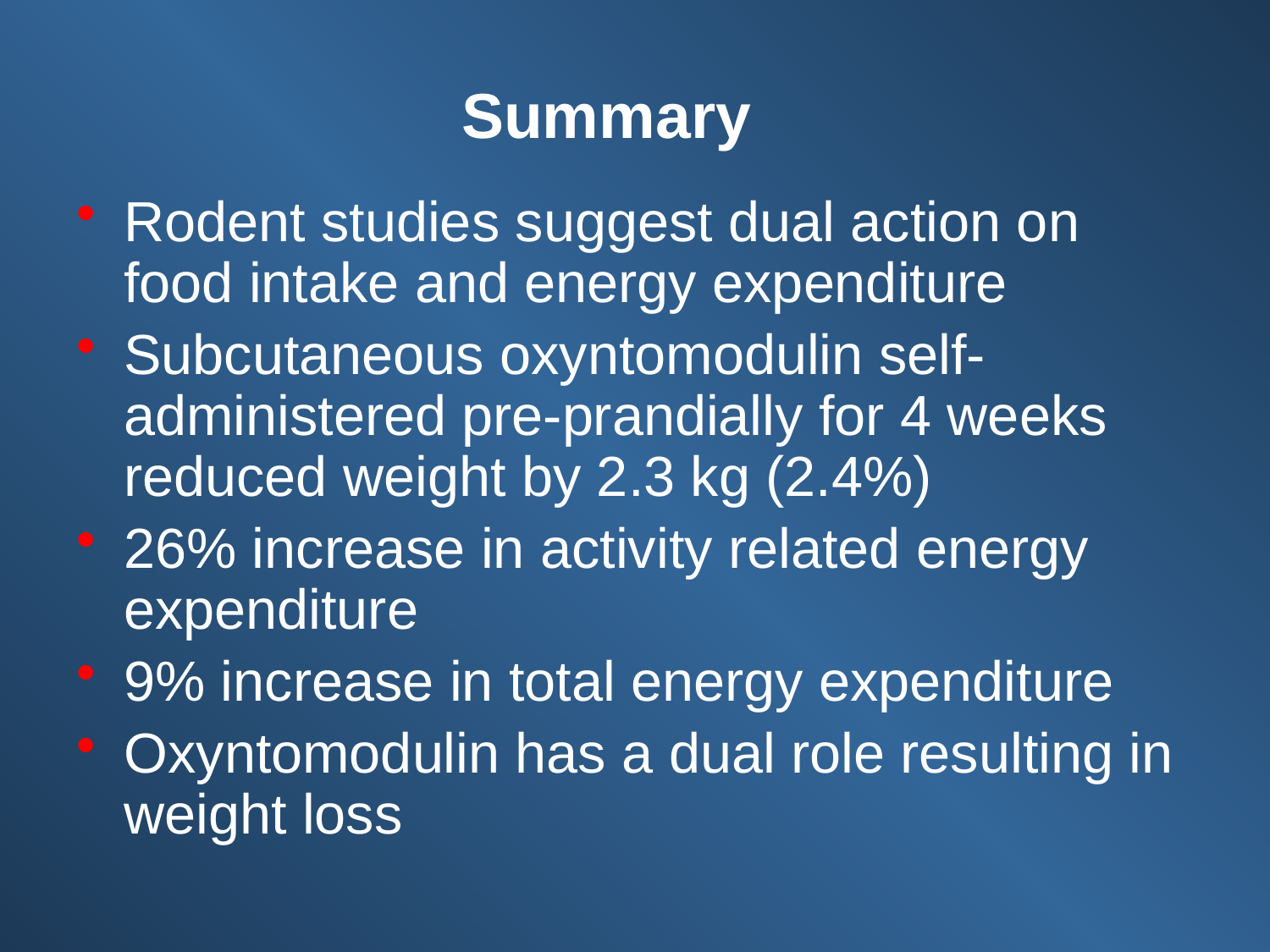

# Summary
Rodent studies suggest dual action on food intake and energy expenditure
Subcutaneous oxyntomodulin self-administered pre-prandially for 4 weeks reduced weight by 2.3 kg (2.4%)
26% increase in activity related energy expenditure
9% increase in total energy expenditure
Oxyntomodulin has a dual role resulting in weight loss